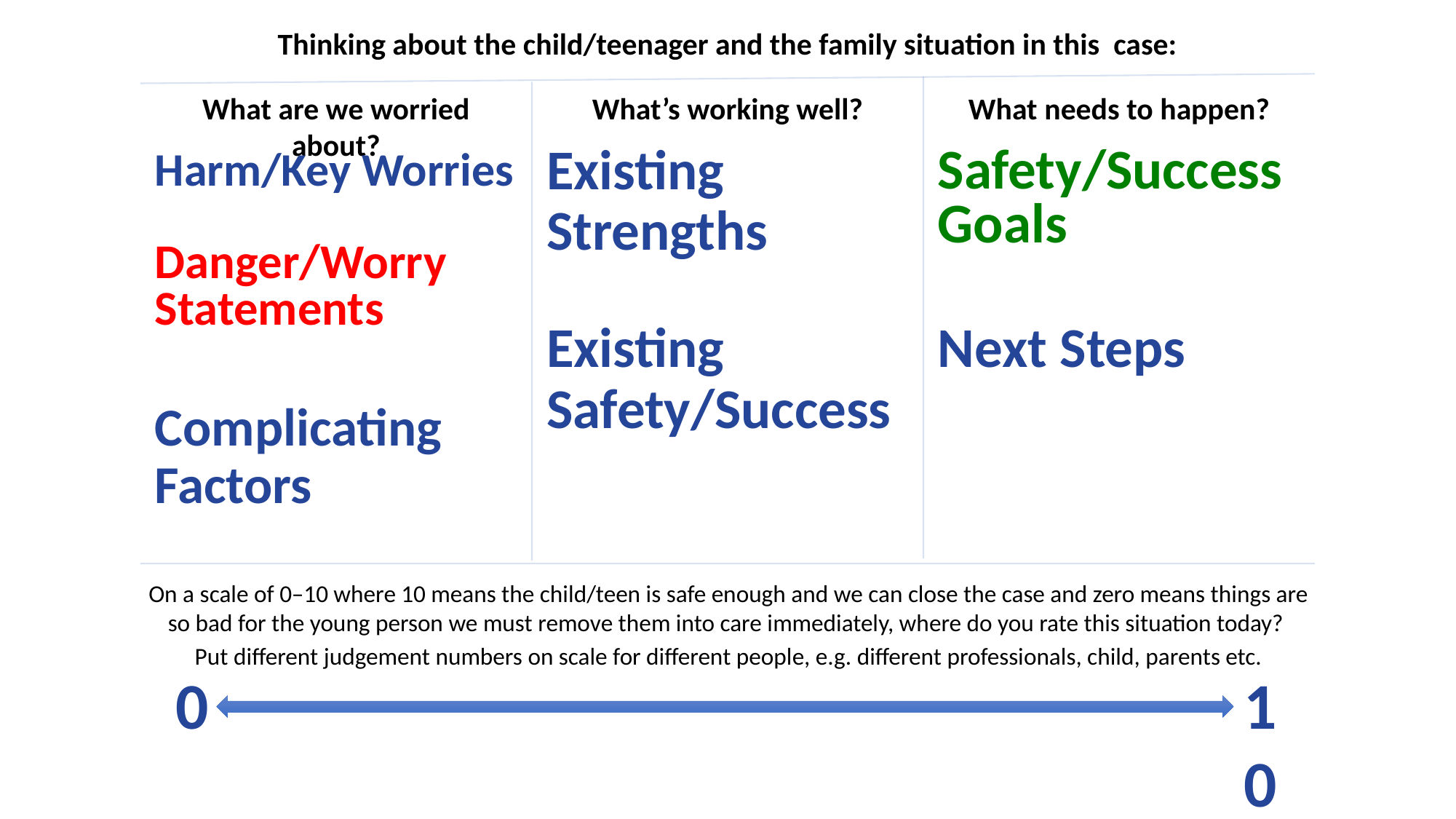

Thinking about the child/teenager and the family situation in this  case:
What needs to happen?
What are we worried about?
What’s working well?
Existing Strengths
Harm/Key Worries
Safety/Success Goals
Danger/Worry Statements
Next Steps
Existing  Safety/Success
Complicating Factors
On a scale of 0–10 where 10 means the child/teen is safe enough and we can close the case and zero means things are so bad for the young person we must remove them into care immediately, where do you rate this situation today?
Put different judgement numbers on scale for different people, e.g. different professionals, child, parents etc.
10
0